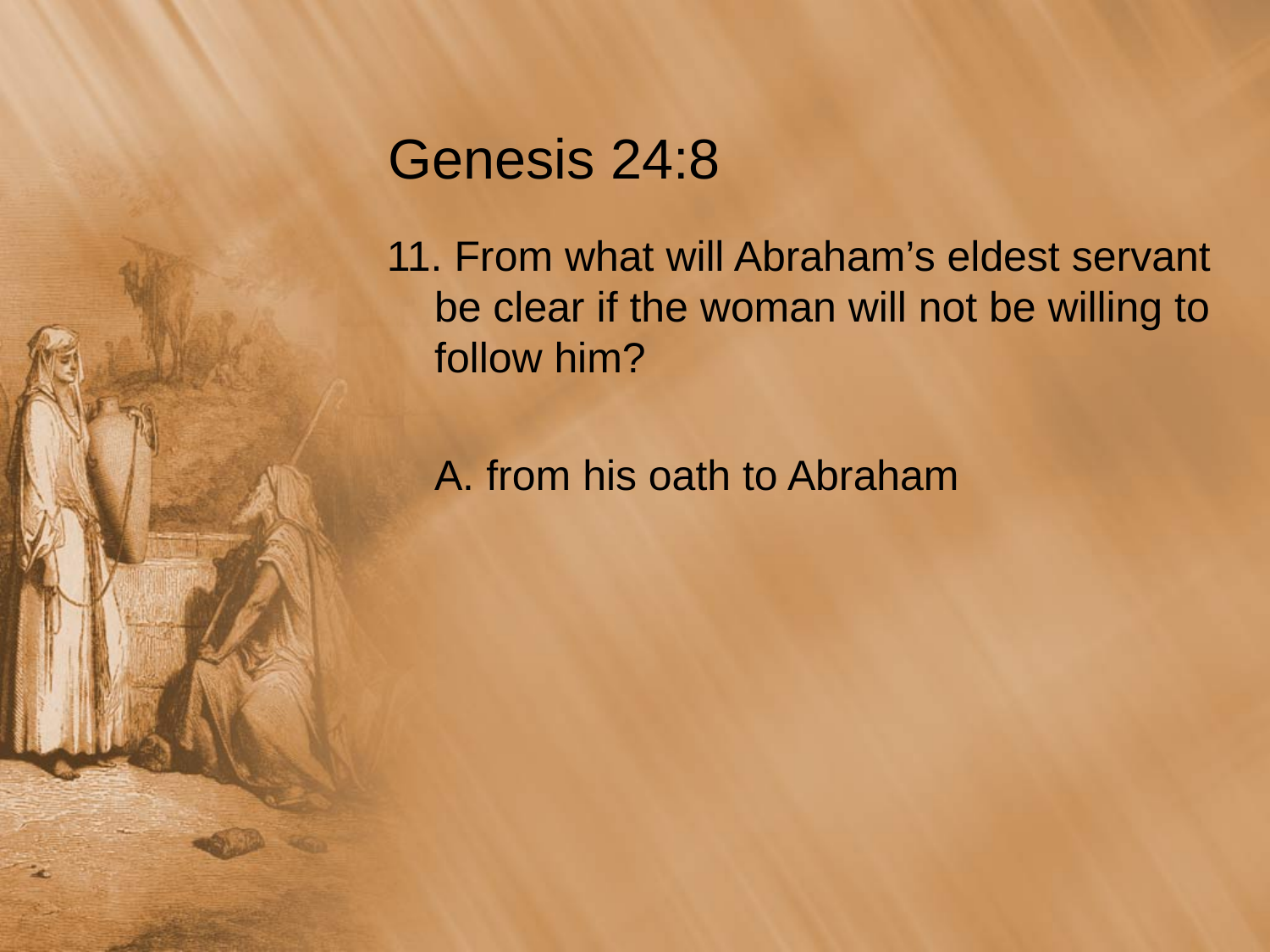

# Genesis 24:8
11. From what will Abraham’s eldest servant be clear if the woman will not be willing to follow him?

	A. from his oath to Abraham